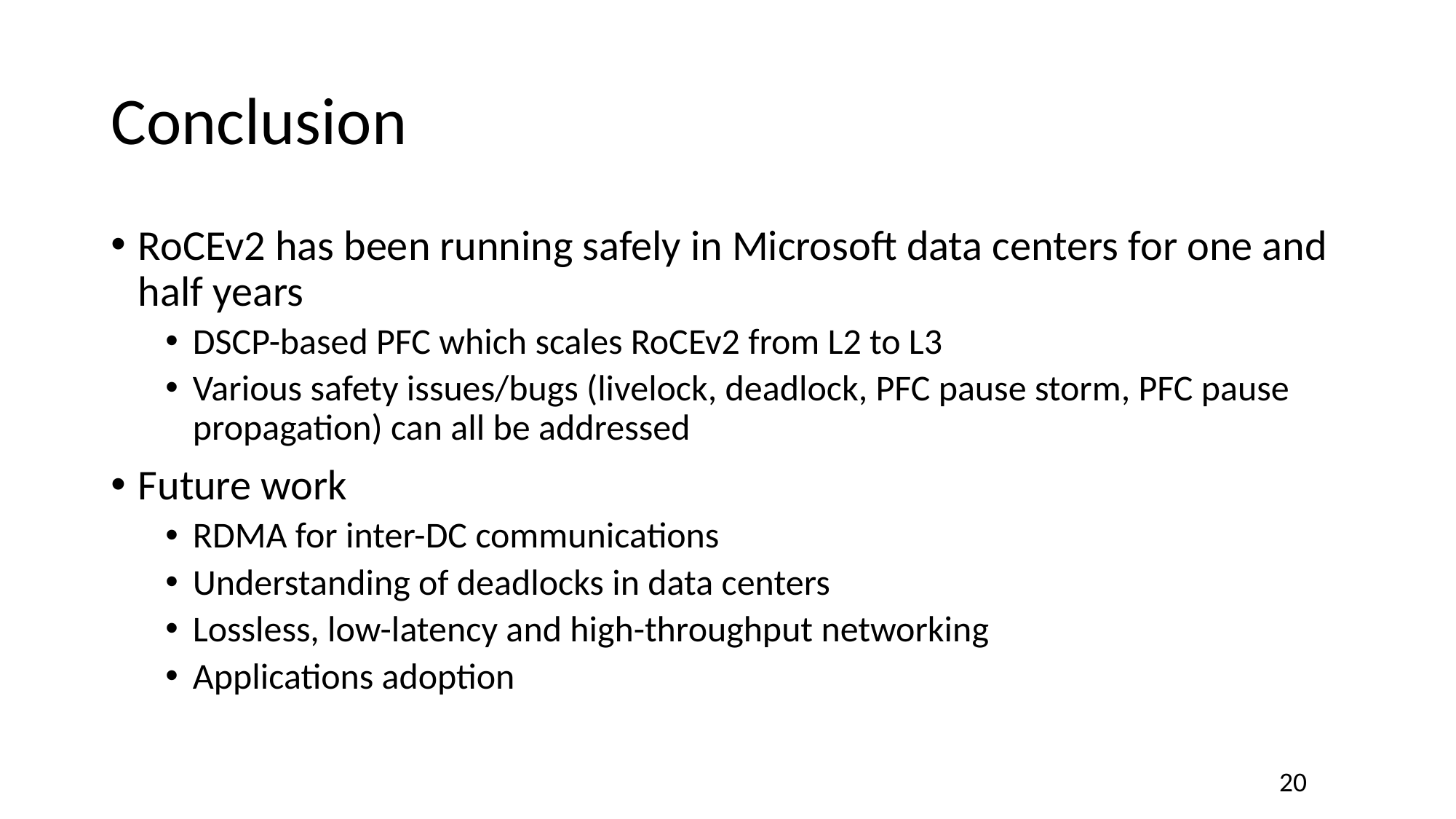

# Conclusion
RoCEv2 has been running safely in Microsoft data centers for one and half years
DSCP-based PFC which scales RoCEv2 from L2 to L3
Various safety issues/bugs (livelock, deadlock, PFC pause storm, PFC pause propagation) can all be addressed
Future work
RDMA for inter-DC communications
Understanding of deadlocks in data centers
Lossless, low-latency and high-throughput networking
Applications adoption